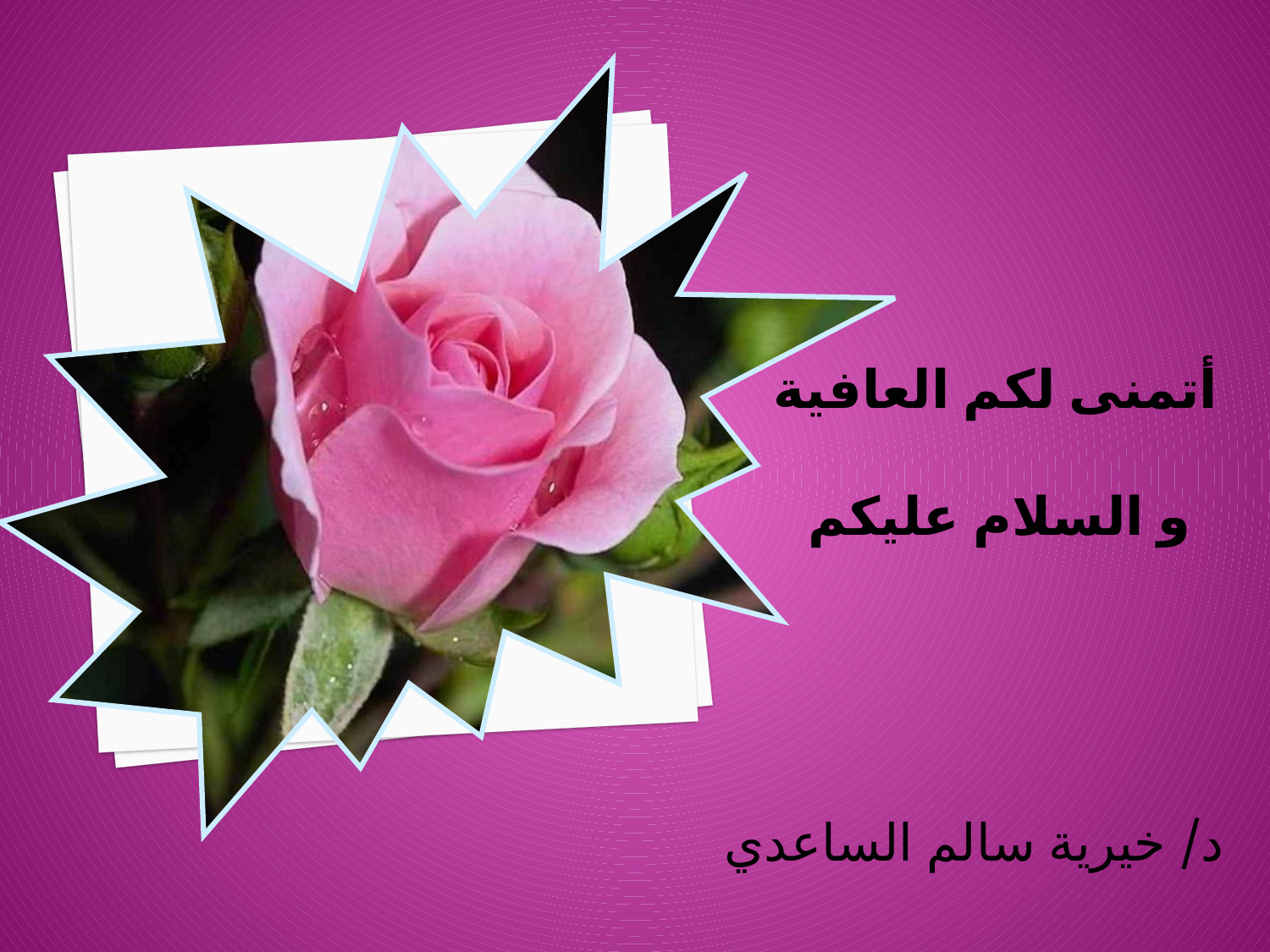

# أتمنى لكم العافية و السلام عليكم

د/ خيرية سالم الساعدي